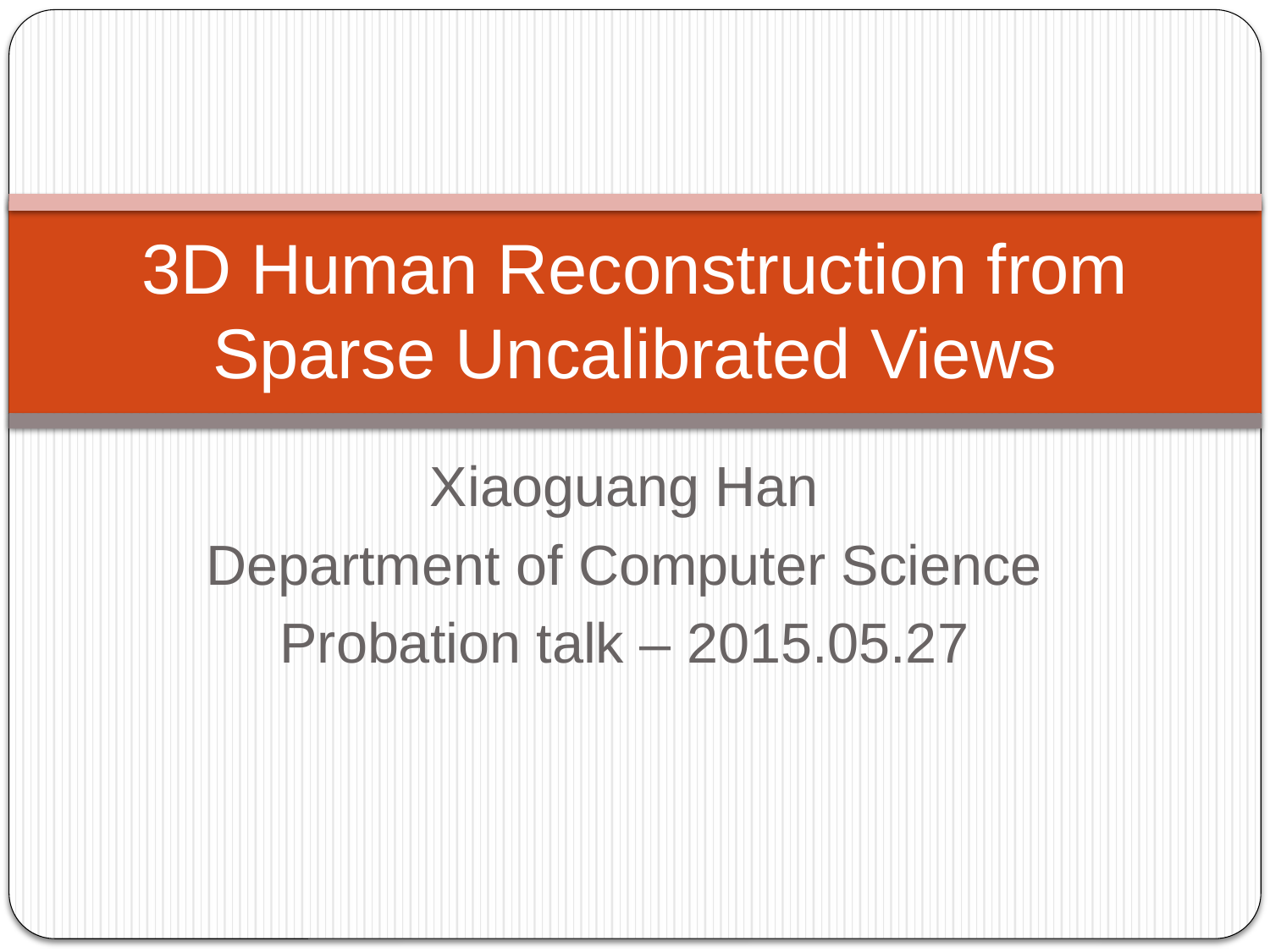

# 3D Human Reconstruction from Sparse Uncalibrated Views
Xiaoguang Han
Department of Computer Science
Probation talk – 2015.05.27